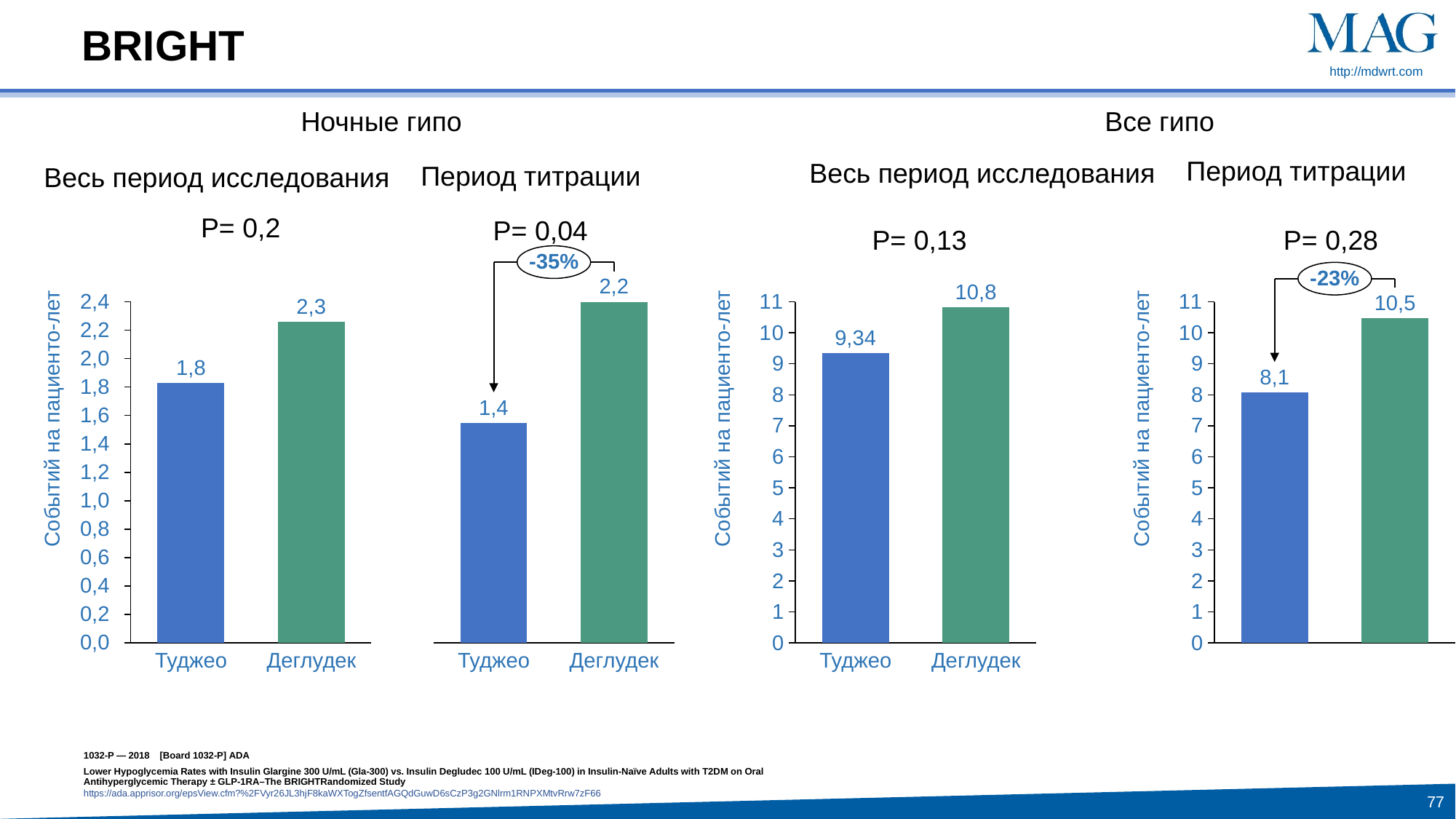

# BRIGHT
Ночные гипо
Все гипо
Период титрации
Весь период исследования
Период титрации
Весь период исследования
Р= 0,2
Р= 0,04
Р= 0,13
Р= 0,28
-35%
-23%
2,2
10,8

### Chart

| Category |  |
|---|---|

### Chart

| Category |  |
|---|---|
Событий на пациенто-лет
2,4
Событий на пациенто-лет
Событий на пациенто-лет

### Chart

| Category |  |
|---|---|

### Chart

| Category |  |
|---|---|
10,5
2,3
9,34
2,2
2,0
1,8
8,1
1,8
1,4
1,6
1,4
1,2
1,0
0,8
0,6
0,4
0,2
0,0
Туджео
Деглудек
Туджео
Деглудек
Туджео
Деглудек
1032-P — 2018    [Board 1032-P] ADA
Lower Hypoglycemia Rates with Insulin Glargine 300 U/mL (Gla-300) vs. Insulin Degludec 100 U/mL (IDeg-100) in Insulin-Naïve Adults with T2DM on Oral Antihyperglycemic Therapy ± GLP-1RA–The BRIGHTRandomized Study
https://ada.apprisor.org/epsView.cfm?%2FVyr26JL3hjF8kaWXTogZfsentfAGQdGuwD6sCzP3g2GNlrm1RNPXMtvRrw7zF66

77